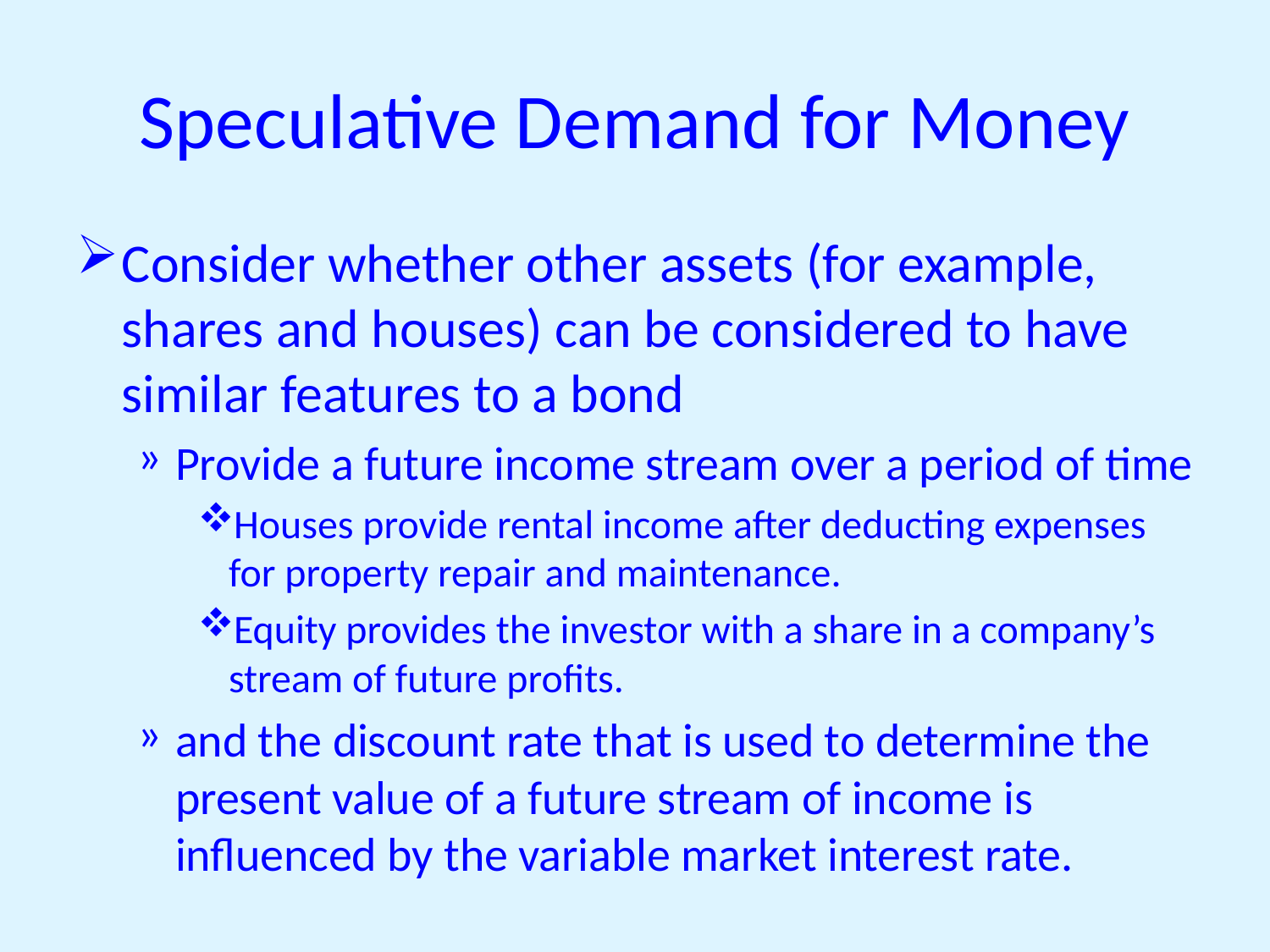

# Speculative Demand for Money
Consider whether other assets (for example, shares and houses) can be considered to have similar features to a bond
Provide a future income stream over a period of time
Houses provide rental income after deducting expenses for property repair and maintenance.
Equity provides the investor with a share in a company’s stream of future profits.
and the discount rate that is used to determine the present value of a future stream of income is influenced by the variable market interest rate.